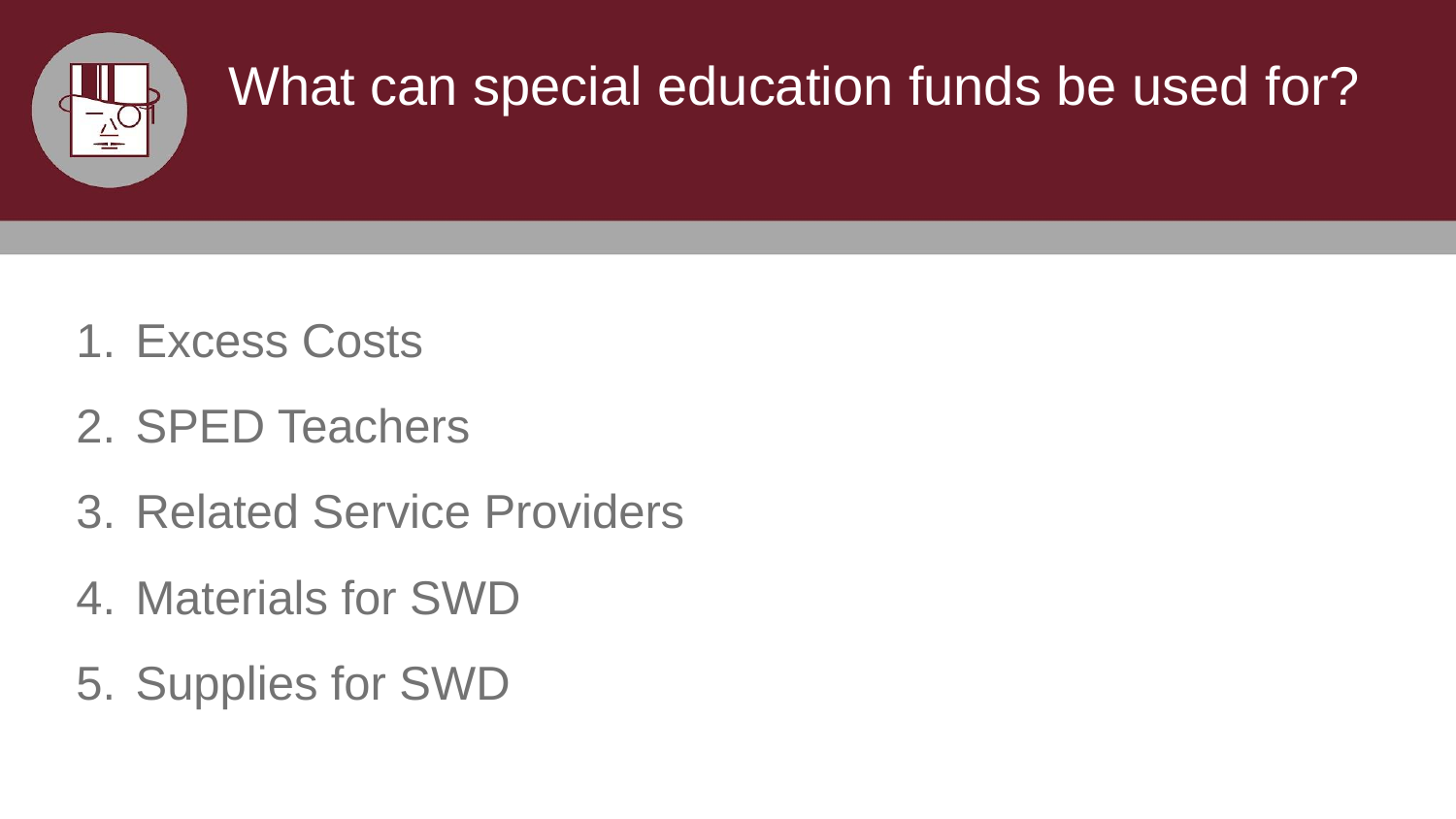

# What can special education funds be used for?
Excess Costs
SPED Teachers
Related Service Providers
Materials for SWD
Supplies for SWD